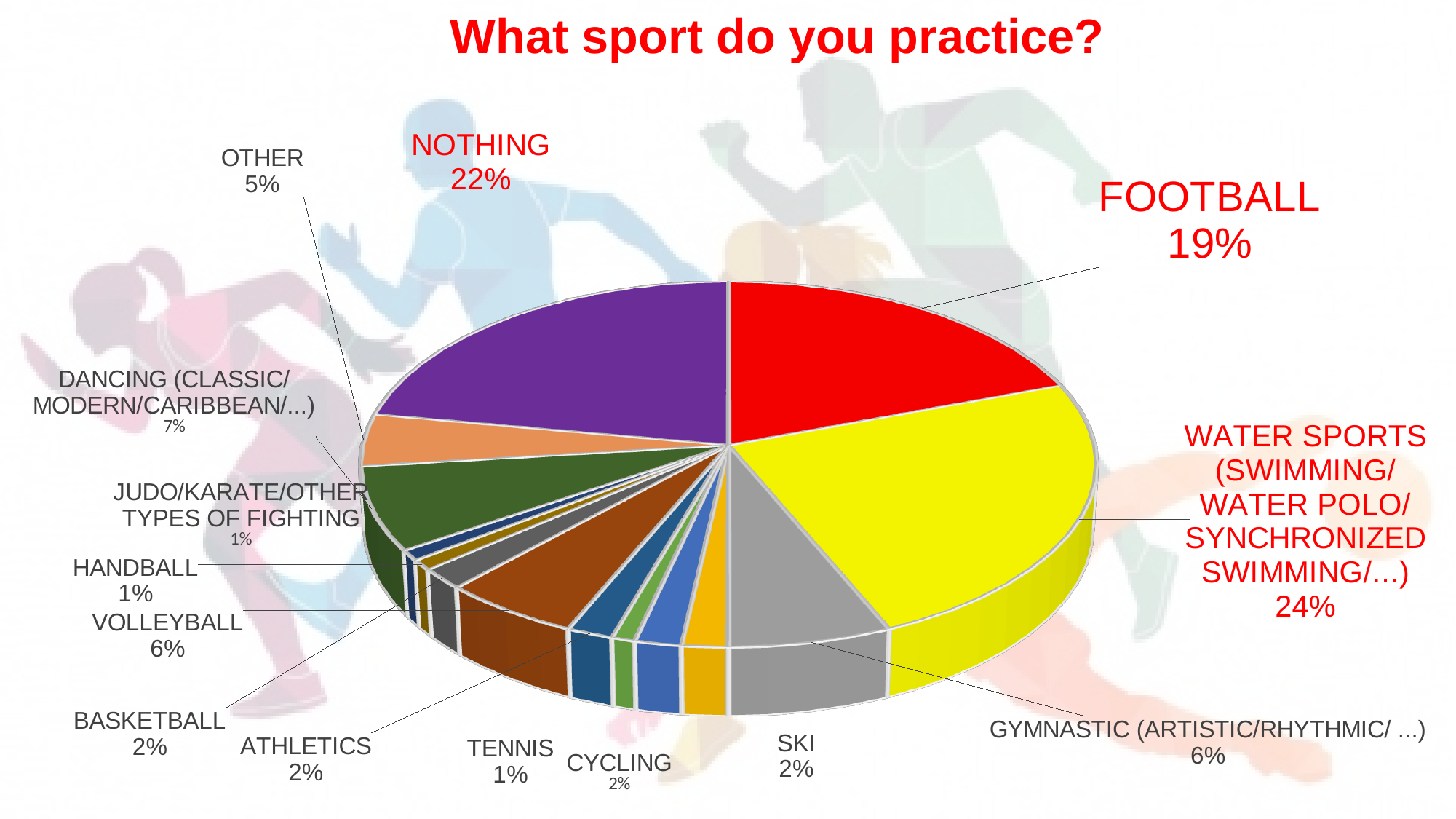

What sport do you practice?

[unsupported chart]